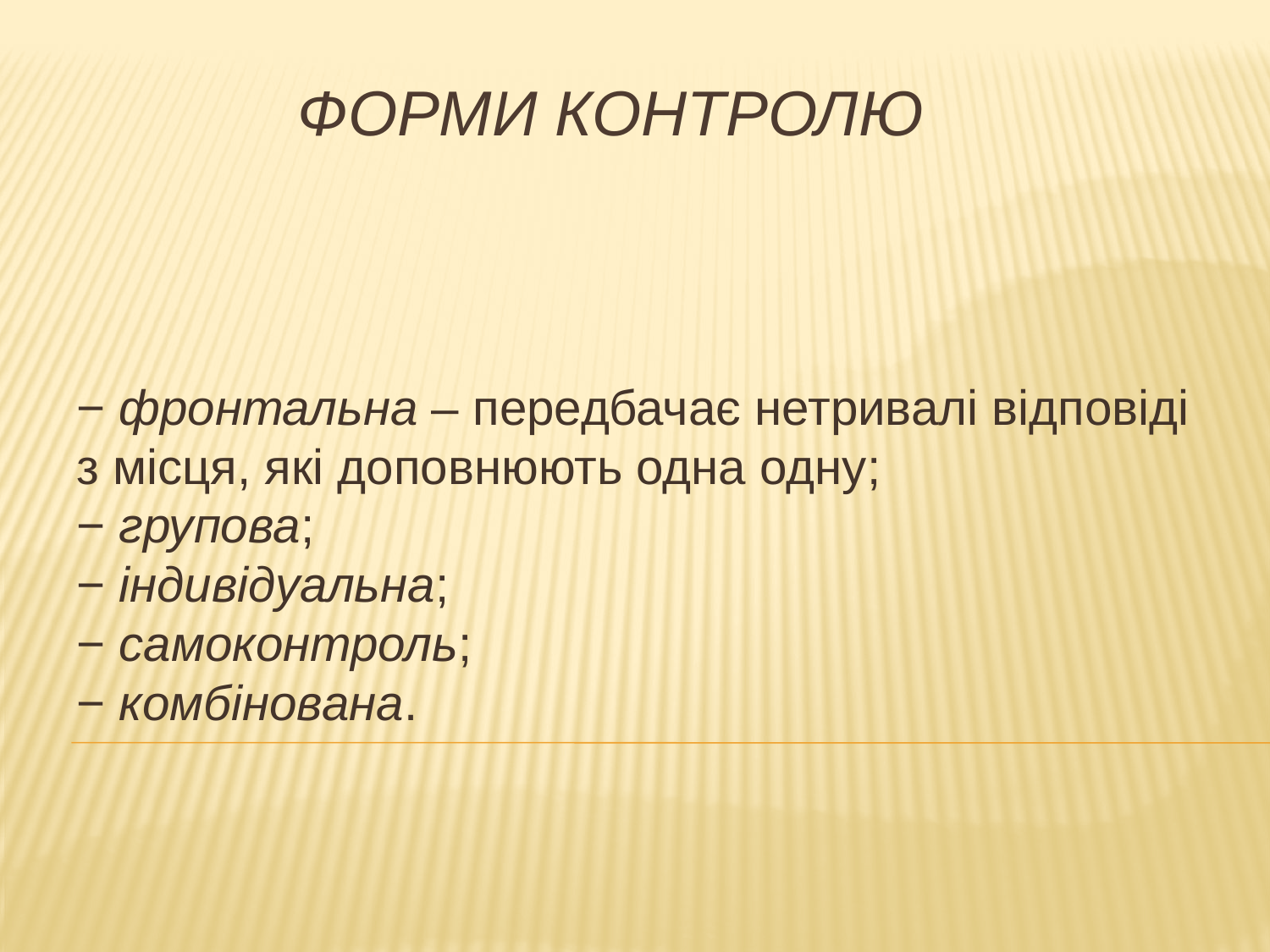

# Форми контролю
− фронтальна – передбачає нетривалі відповіді з місця, які доповнюють одна одну;
− групова;
− індивідуальна;
− самоконтроль;
− комбінована.